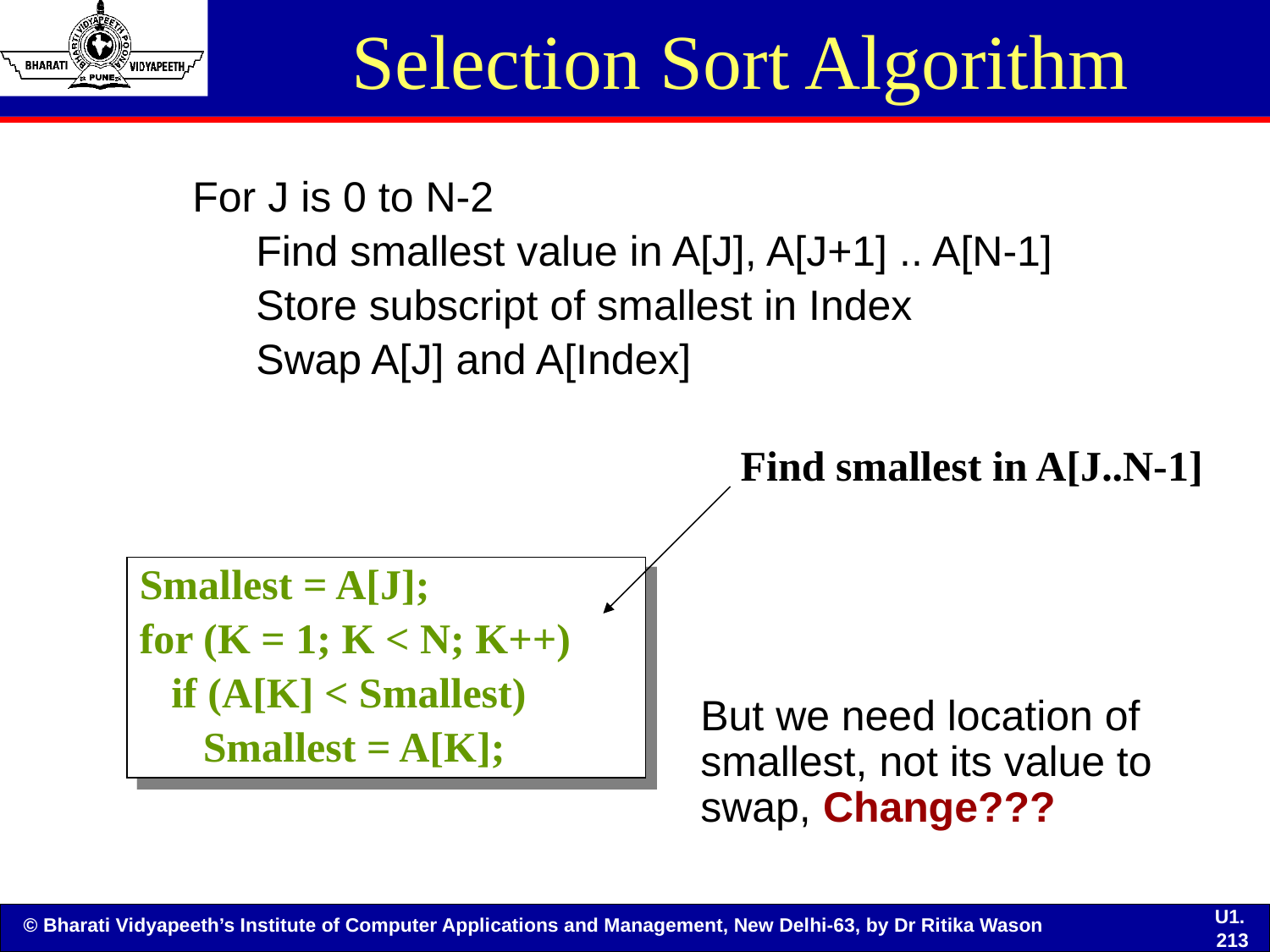

# Selection Sort Algorithm
For J is 0 to N-2
Find smallest value in A[J], A[J+1] .. A[N-1]
Store subscript of smallest in Index
Swap A[J] and A[Index]
Find smallest in A[J..N-1]

Smallest = A[J];
for (K = 1; K < N; K++)
   if (A[K] < Smallest)
      Smallest = A[K];
But we need location of smallest, not its value to swap, Change???